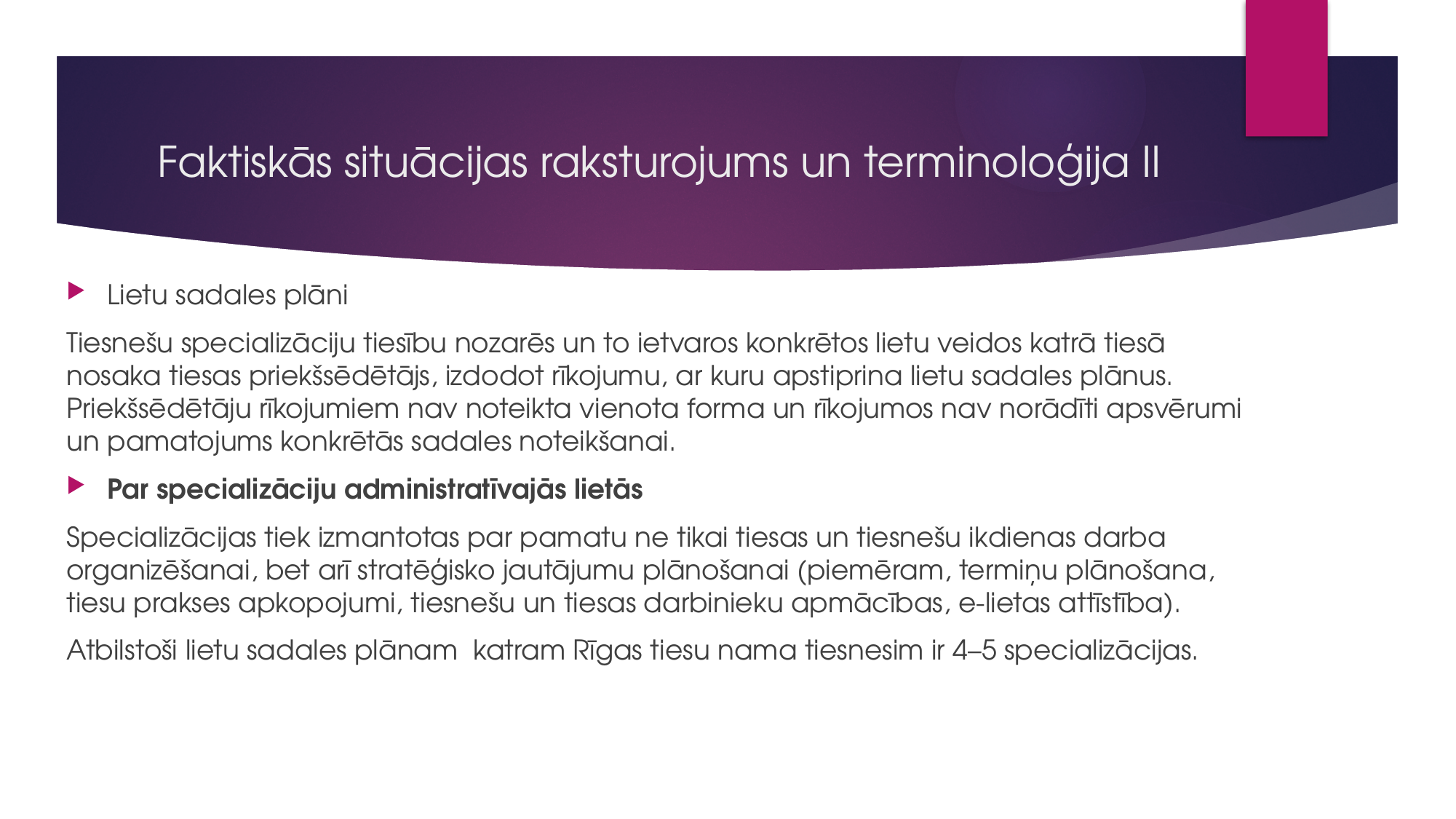

# Faktiskās situācijas raksturojums un terminoloģija II
Lietu sadales plāni
Tiesnešu specializāciju tiesību nozarēs un to ietvaros konkrētos lietu veidos katrā tiesā nosaka tiesas priekšsēdētājs, izdodot rīkojumu, ar kuru apstiprina lietu sadales plānus. Priekšsēdētāju rīkojumiem nav noteikta vienota forma un rīkojumos nav norādīti apsvērumi un pamatojums konkrētās sadales noteikšanai.
Par specializāciju administratīvajās lietās
Specializācijas tiek izmantotas par pamatu ne tikai tiesas un tiesnešu ikdienas darba organizēšanai, bet arī stratēģisko jautājumu plānošanai (piemēram, termiņu plānošana, tiesu prakses apkopojumi, tiesnešu un tiesas darbinieku apmācības, e-lietas attīstība).
Atbilstoši lietu sadales plānam  katram Rīgas tiesu nama tiesnesim ir 4–5 specializācijas.